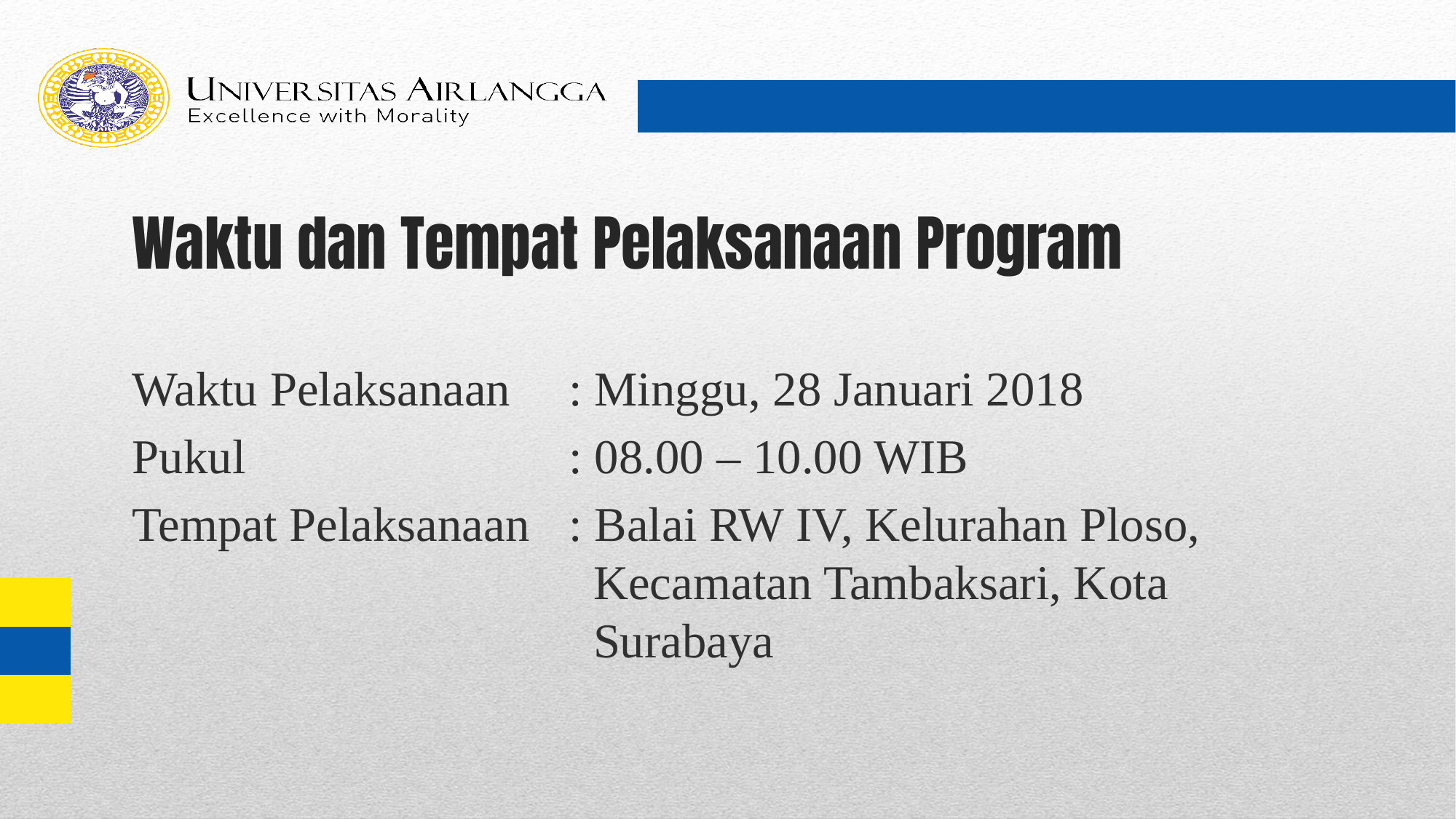

# Waktu dan Tempat Pelaksanaan Program
Waktu Pelaksanaan	: Minggu, 28 Januari 2018
Pukul			: 08.00 – 10.00 WIB
Tempat Pelaksanaan	: Balai RW IV, Kelurahan Ploso, 					  Kecamatan Tambaksari, Kota 					  Surabaya